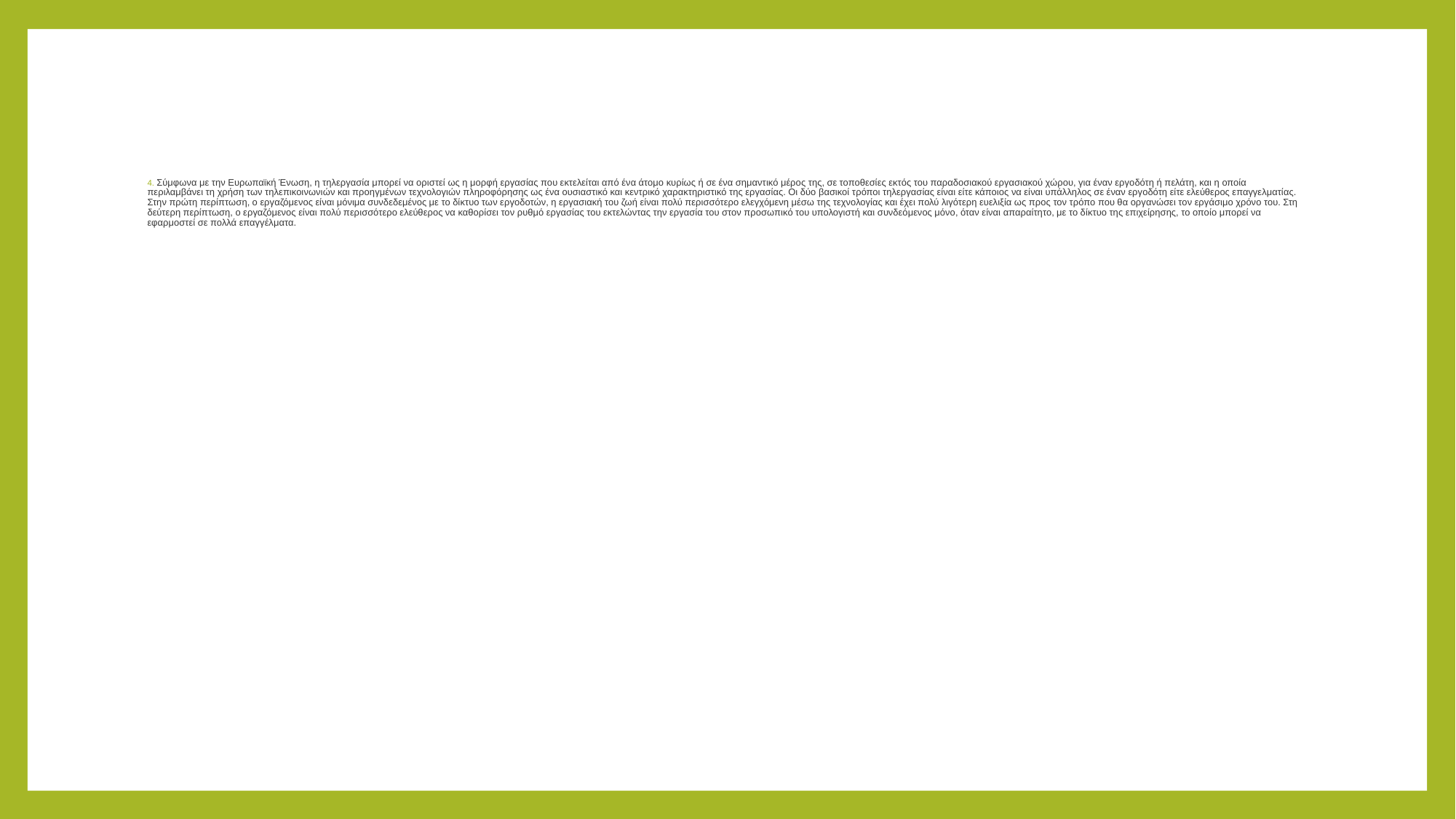

# 4. Σύμφωνα με την Ευρωπαϊκή Ένωση, η τηλεργασία μπορεί να οριστεί ως η μορφή εργασίας που εκτελείται από ένα άτομο κυρίως ή σε ένα σημαντικό μέρος της, σε τοποθεσίες εκτός του παραδοσιακού εργασιακού χώρου, για έναν εργοδότη ή πελάτη, και η οποία περιλαμβάνει τη χρήση των τηλεπικοινωνιών και προηγμένων τεχνολογιών πληροφόρησης ως ένα ουσιαστικό και κεντρικό χαρακτηριστικό της εργασίας. Οι δύο βασικοί τρόποι τηλεργασίας είναι είτε κάποιος να είναι υπάλληλος σε έναν εργοδότη είτε ελεύθερος επαγγελματίας. Στην πρώτη περίπτωση, ο εργαζόμενος είναι μόνιμα συνδεδεμένος με το δίκτυο των εργοδοτών, η εργασιακή του ζωή είναι πολύ περισσότερο ελεγχόμενη μέσω της τεχνολογίας και έχει πολύ λιγότερη ευελιξία ως προς τον τρόπο που θα οργανώσει τον εργάσιμο χρόνο του. Στη δεύτερη περίπτωση, ο εργαζόμενος είναι πολύ περισσότερο ελεύθερος να καθορίσει τον ρυθμό εργασίας του εκτελώντας την εργασία του στον προσωπικό του υπολογιστή και συνδεόμενος μόνο, όταν είναι απαραίτητο, με το δίκτυο της επιχείρησης, το οποίο μπορεί να εφαρμοστεί σε πολλά επαγγέλματα.